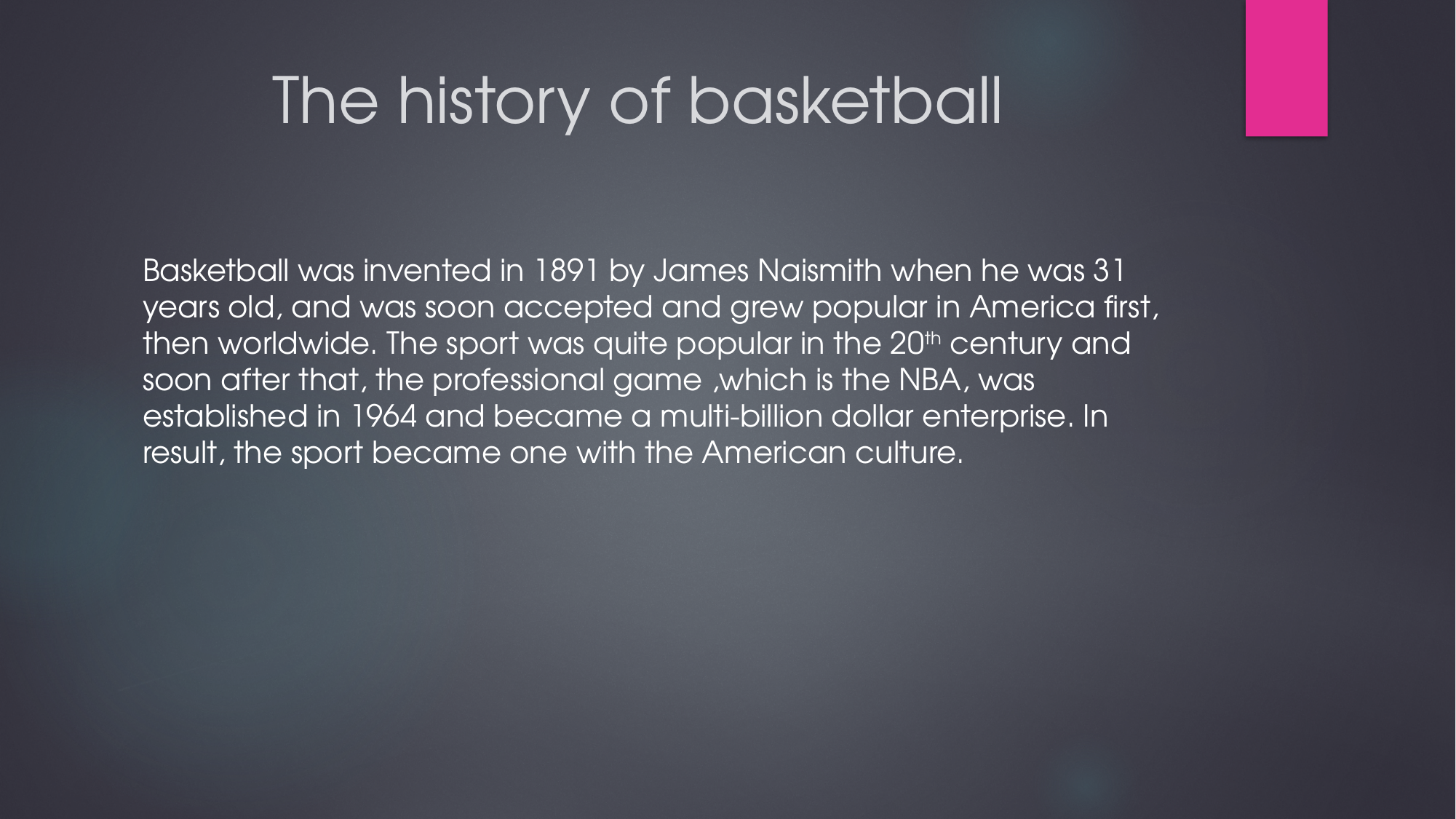

# The history of basketball
Basketball was invented in 1891 by James Naismith when he was 31 years old, and was soon accepted and grew popular in America first, then worldwide. The sport was quite popular in the 20th century and soon after that, the professional game ,which is the NBA, was established in 1964 and became a multi-billion dollar enterprise. In result, the sport became one with the American culture.